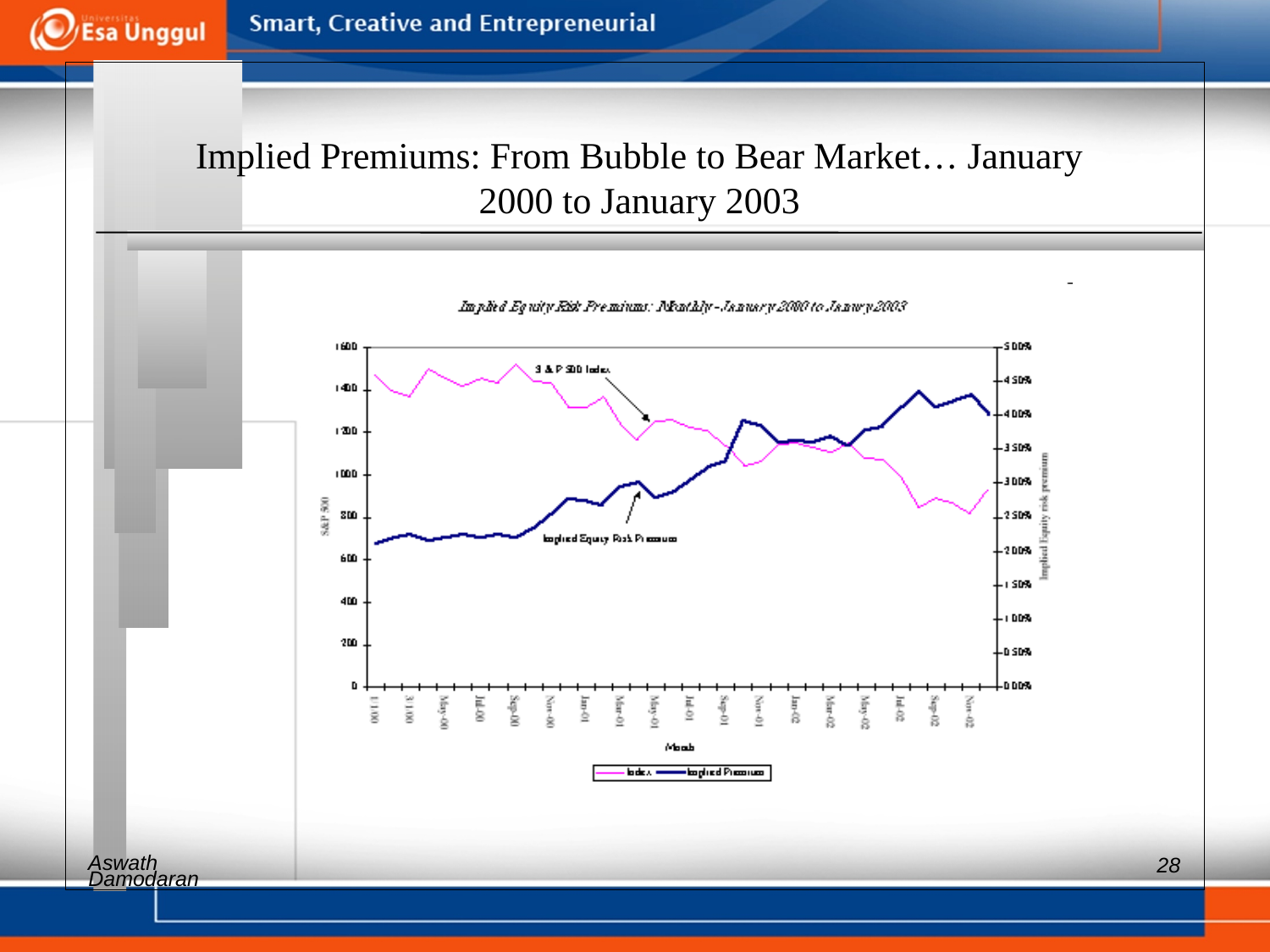

Implied Premiums: From Bubble to Bear Market… January
2000 to January 2003
Aswath

28
Damodaran